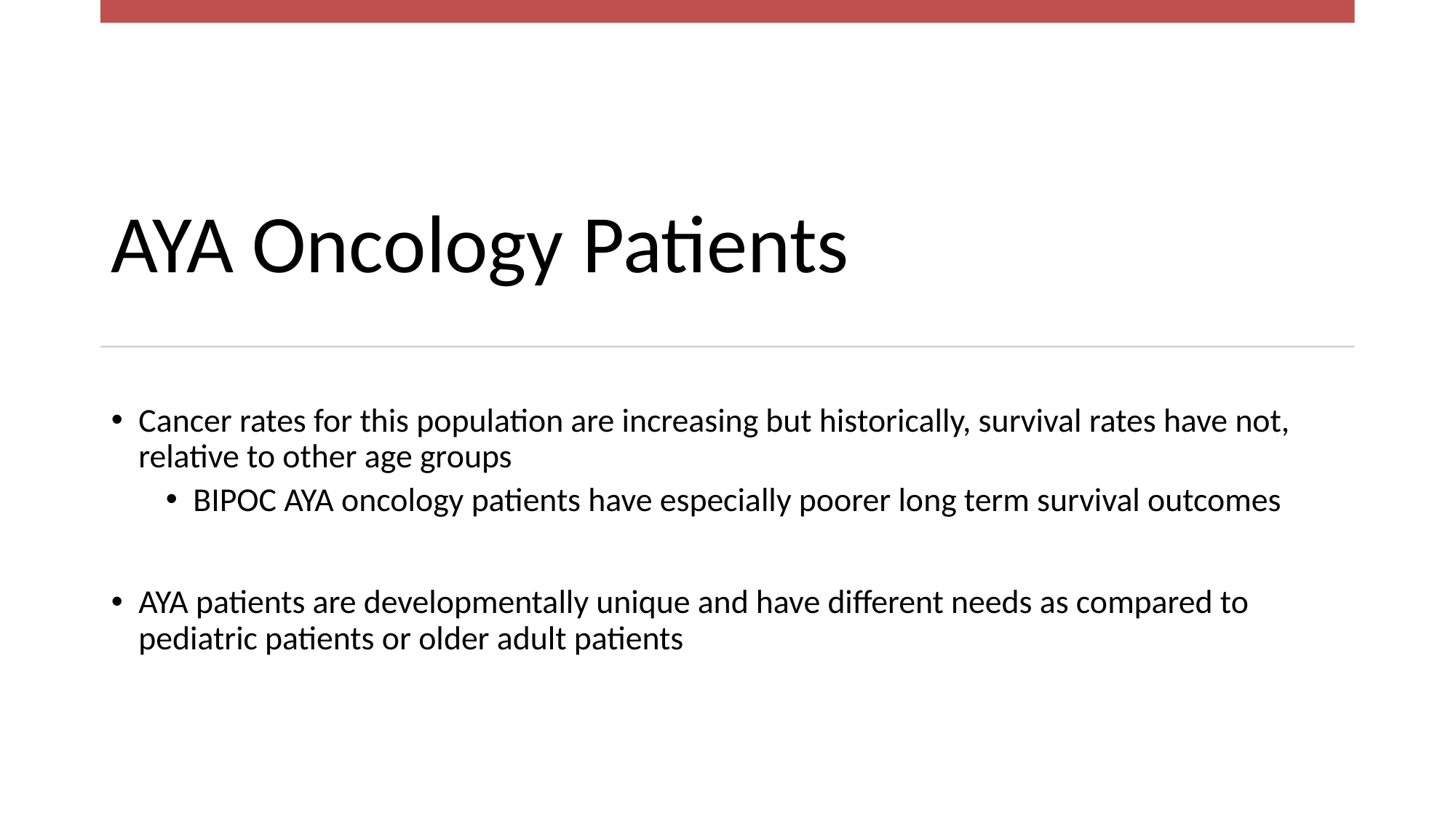

# AYA Oncology Patients

Cancer rates for this population are increasing but historically, survival rates have not, relative to other age groups
BIPOC AYA oncology patients have especially poorer long term survival outcomes

AYA patients are developmentally unique and have different needs as compared to pediatric patients or older adult patients